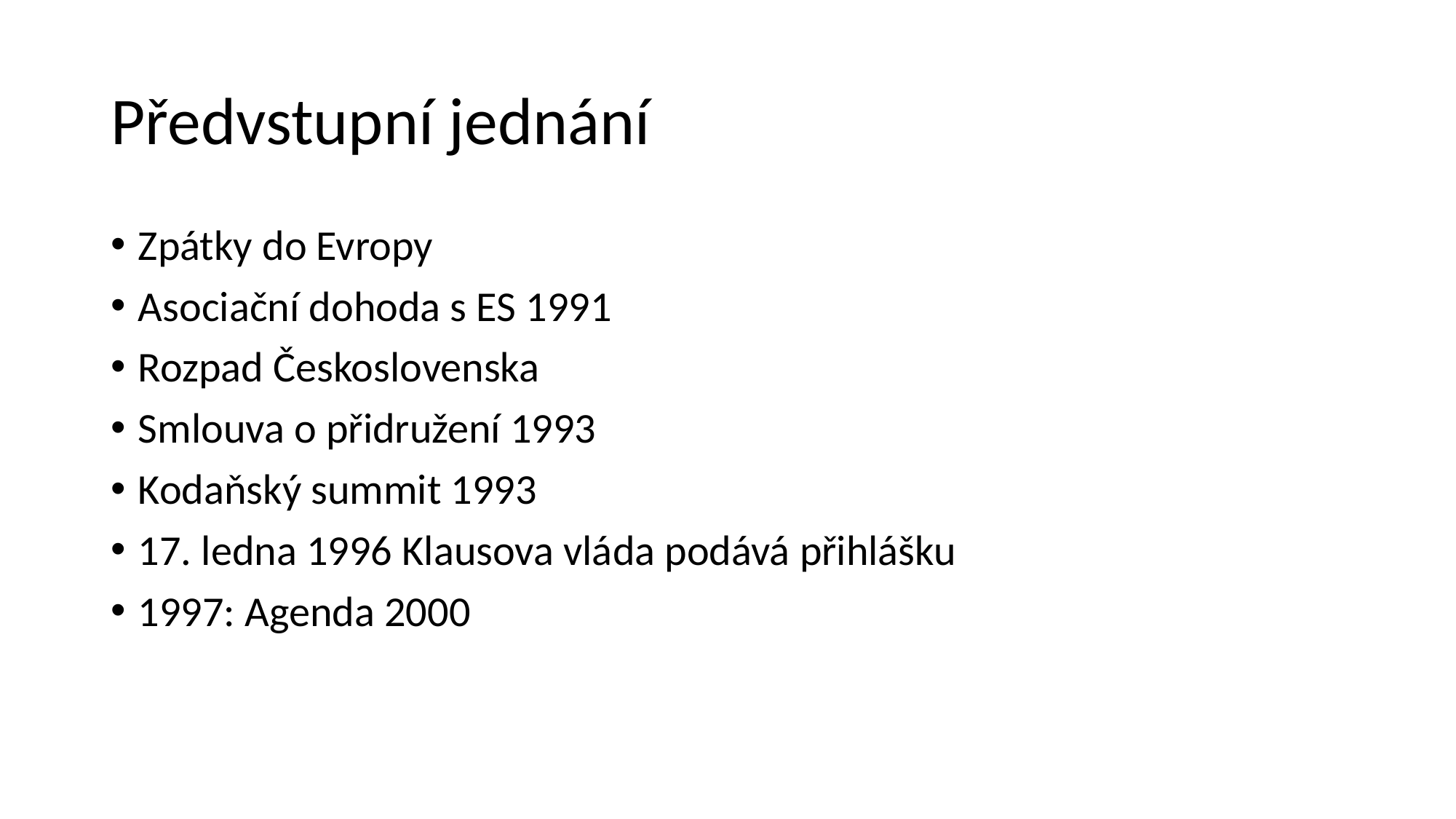

# Předvstupní jednání
Zpátky do Evropy
Asociační dohoda s ES 1991
Rozpad Československa
Smlouva o přidružení 1993
Kodaňský summit 1993
17. ledna 1996 Klausova vláda podává přihlášku
1997: Agenda 2000